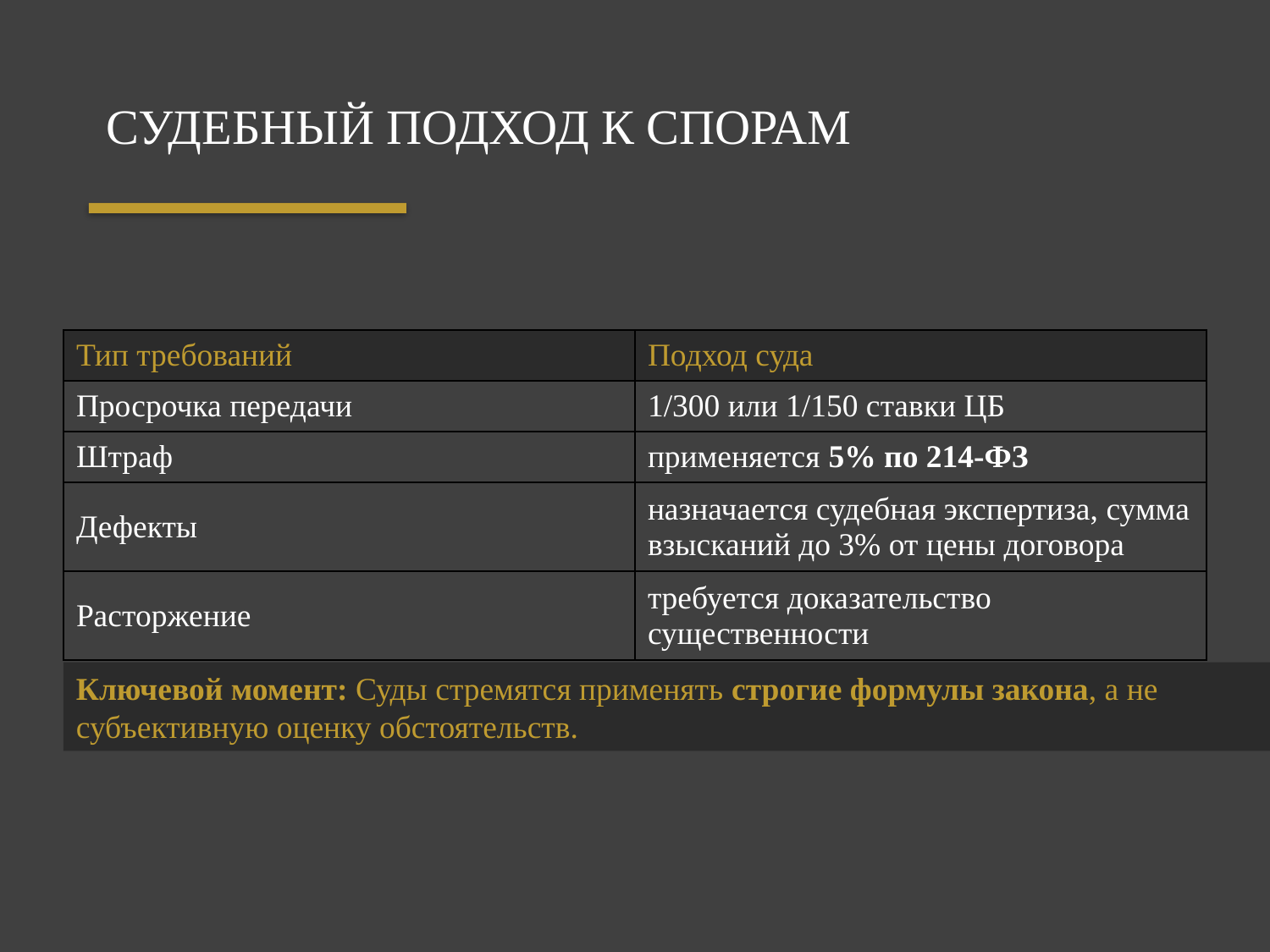

СУДЕБНЫЙ ПОДХОД К СПОРАМ

| Тип требований | Подход суда |
| --- | --- |
| Просрочка передачи | 1/300 или 1/150 ставки ЦБ |
| Штраф | применяется 5% по 214-ФЗ |
| Дефекты | назначается судебная экспертиза, сумма взысканий до 3% от цены договора |
| Расторжение | требуется доказательство существенности |
Ключевой момент: Суды стремятся применять строгие формулы закона, а не субъективную оценку обстоятельств.